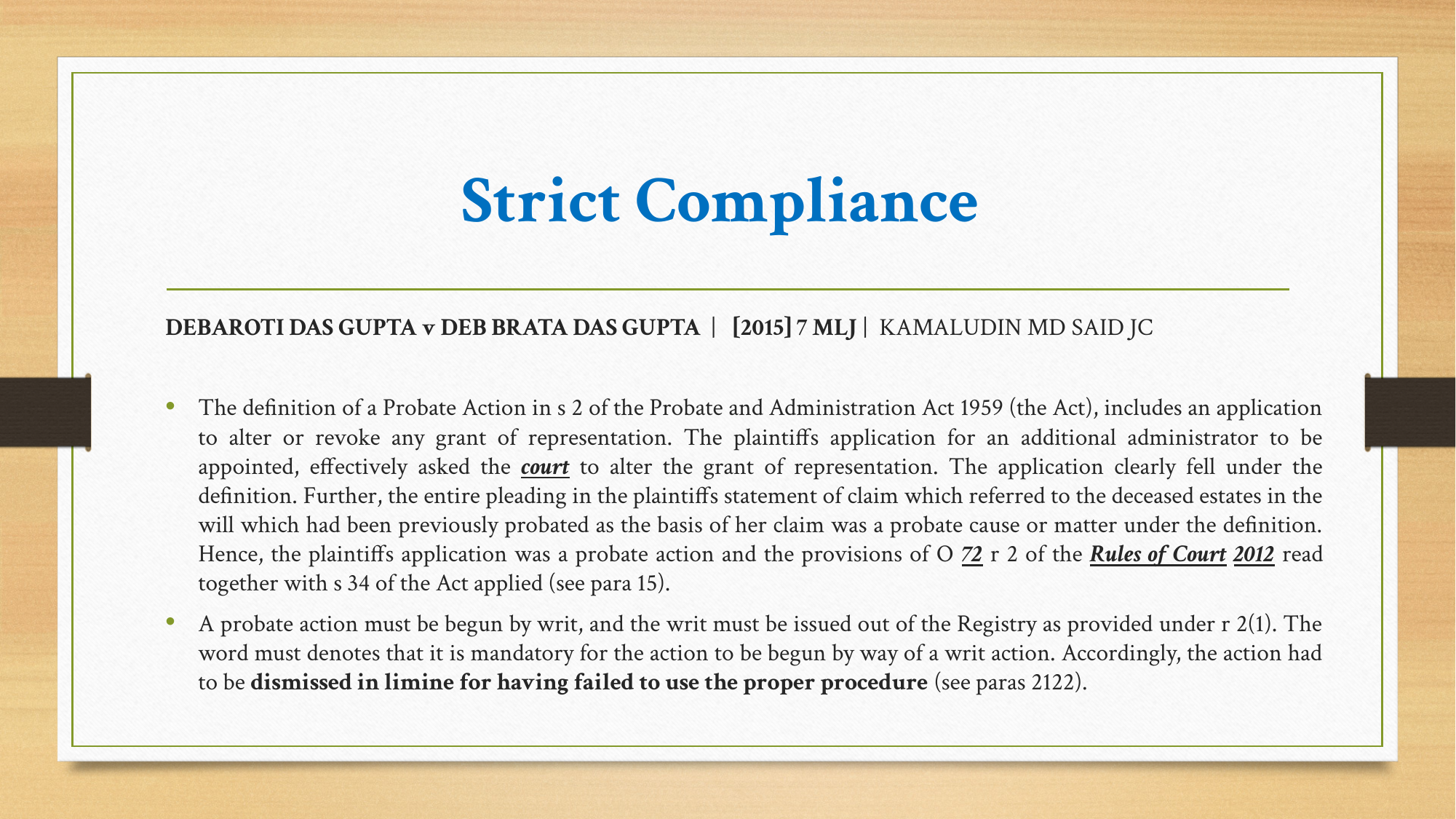

# Strict Compliance
DEBAROTI DAS GUPTA v DEB BRATA DAS GUPTA  |   [2015] 7 MLJ |  KAMALUDIN MD SAID JC

The definition of a Probate Action in s 2 of the Probate and Administration Act 1959 (the Act), includes an application to alter or revoke any grant of representation. The plaintiffs application for an additional administrator to be appointed, effectively asked the court to alter the grant of representation. The application clearly fell under the definition. Further, the entire pleading in the plaintiffs statement of claim which referred to the deceased estates in the will which had been previously probated as the basis of her claim was a probate cause or matter under the definition. Hence, the plaintiffs application was a probate action and the provisions of O 72 r 2 of the Rules of Court 2012 read together with s 34 of the Act applied (see para 15).
A probate action must be begun by writ, and the writ must be issued out of the Registry as provided under r 2(1). The word must denotes that it is mandatory for the action to be begun by way of a writ action. Accordingly, the action had to be dismissed in limine for having failed to use the proper procedure (see paras 2122).